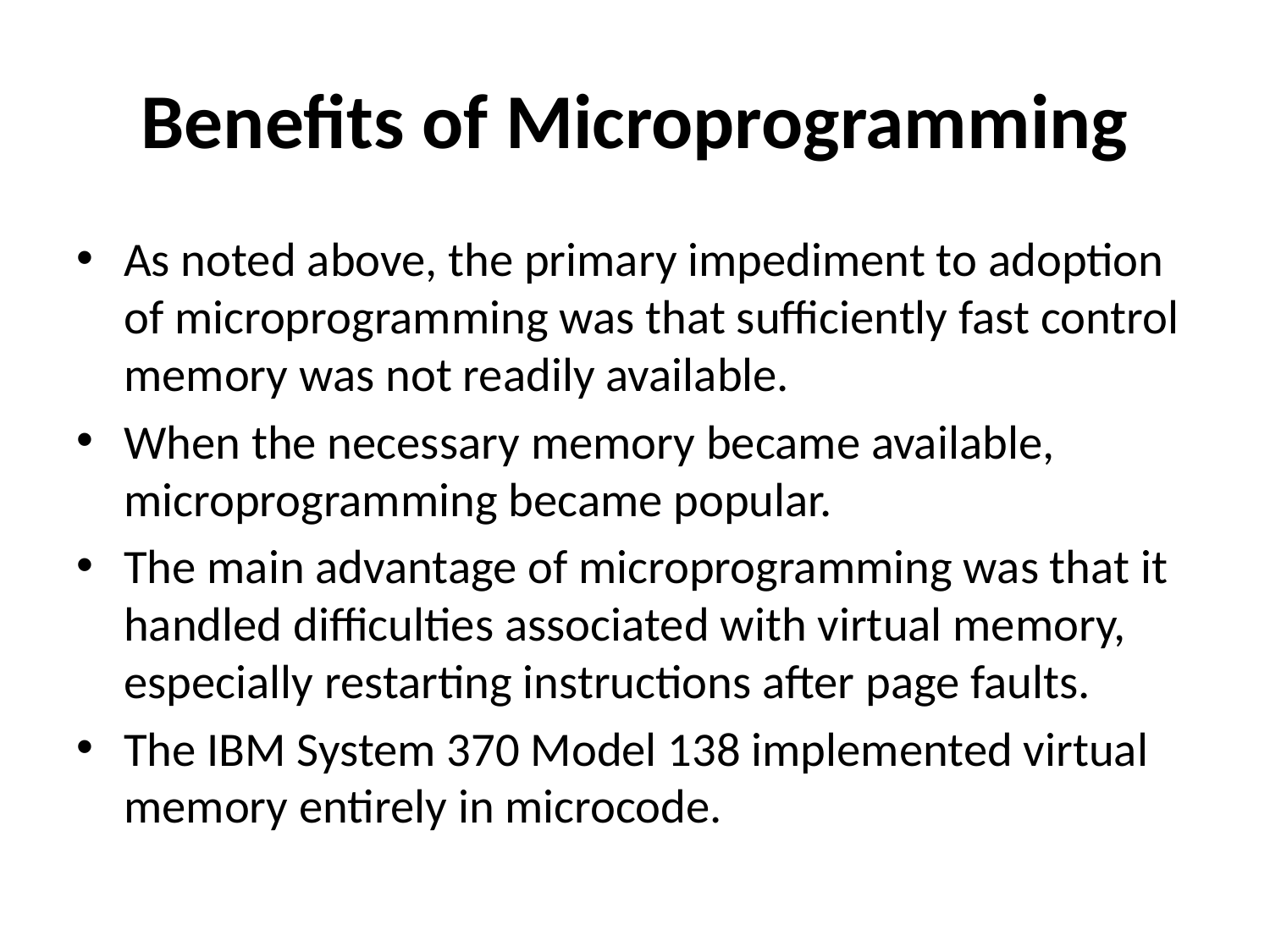

# Benefits of Microprogramming
As noted above, the primary impediment to adoption of microprogramming was that sufficiently fast control memory was not readily available.
When the necessary memory became available, microprogramming became popular.
The main advantage of microprogramming was that it handled difficulties associated with virtual memory, especially restarting instructions after page faults.
The IBM System 370 Model 138 implemented virtual memory entirely in microcode.